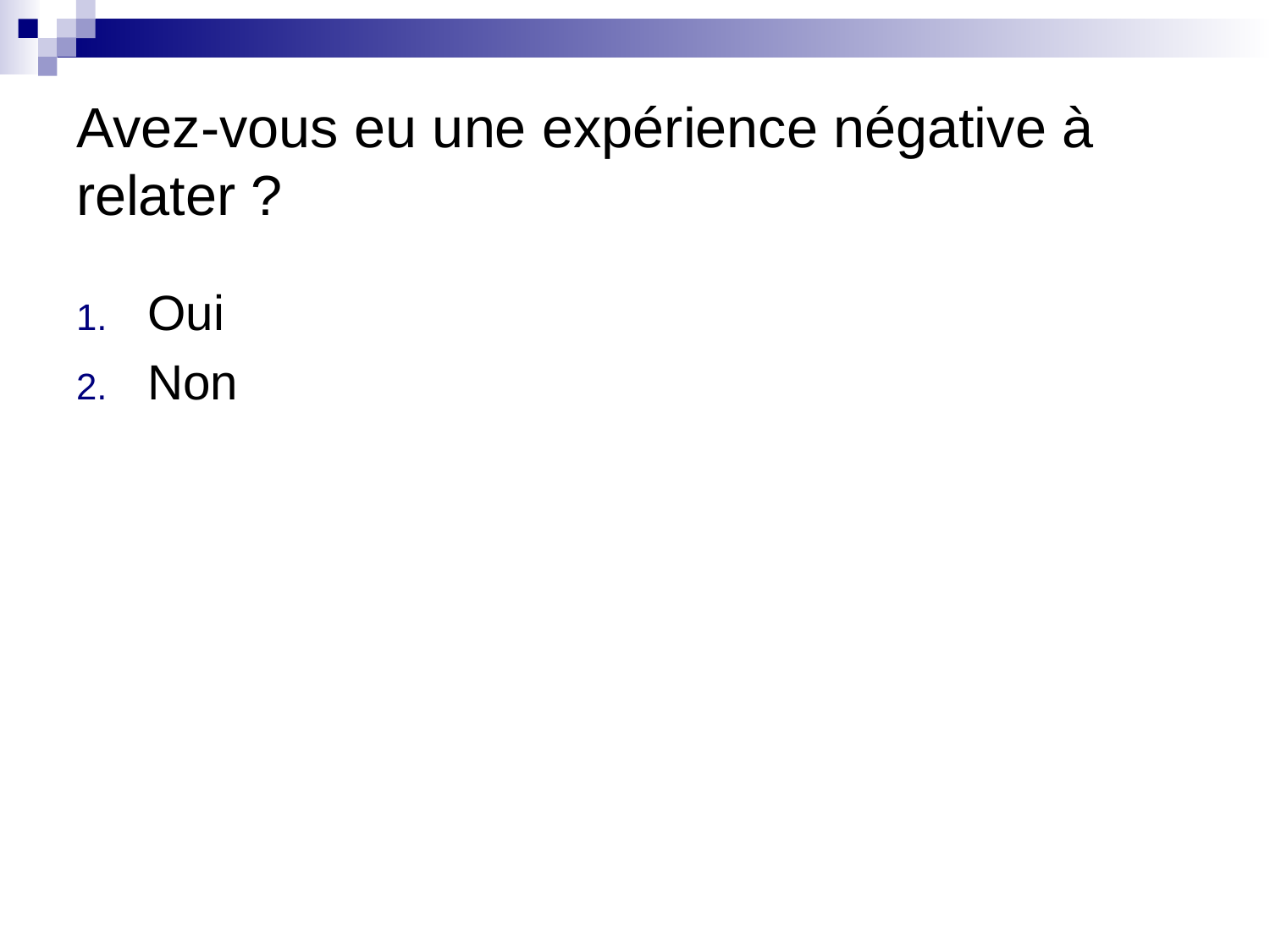

# Avez-vous eu une expérience négative à relater ?
Oui
Non